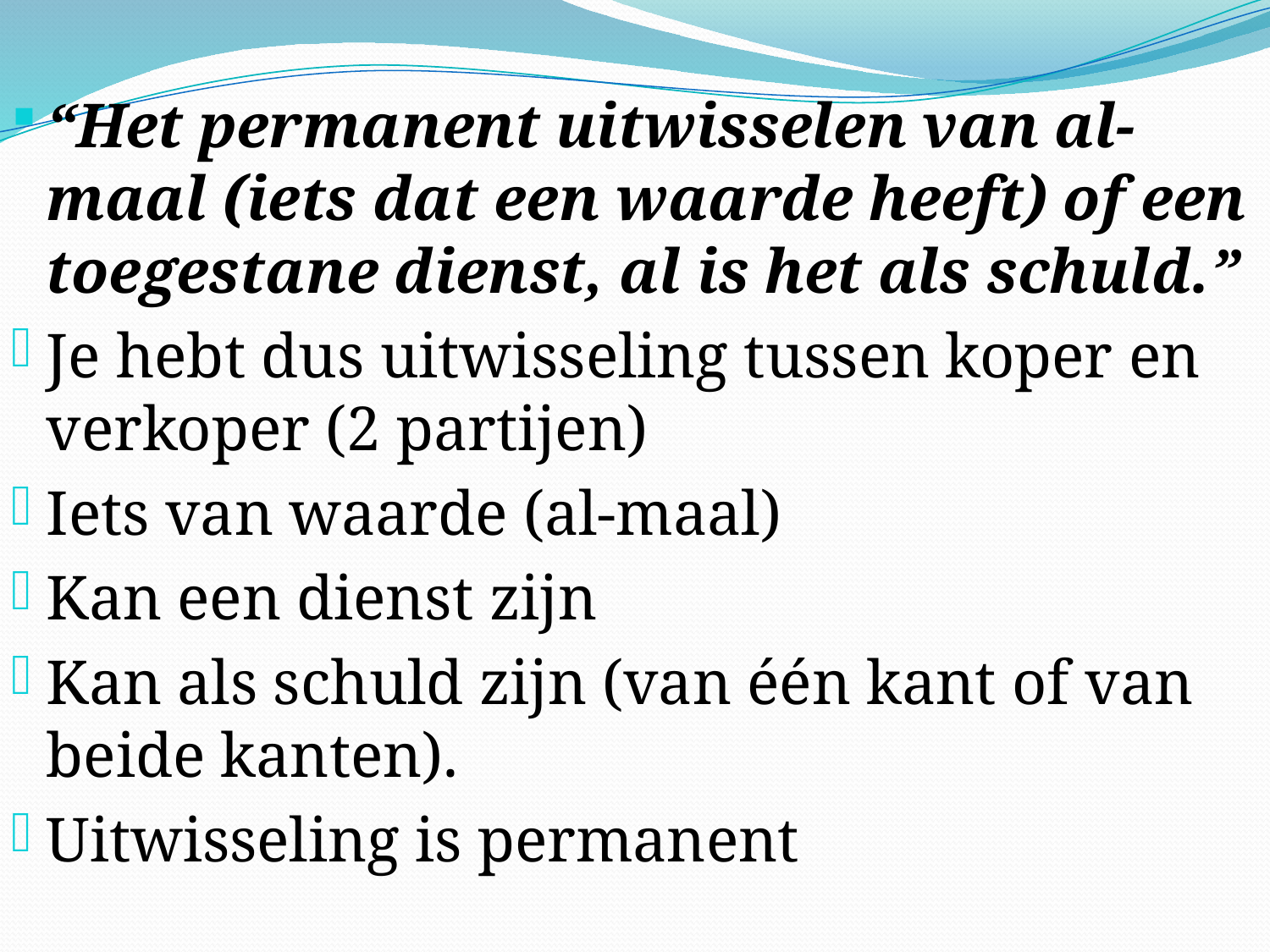

“Het permanent uitwisselen van al-maal (iets dat een waarde heeft) of een toegestane dienst, al is het als schuld.”
Je hebt dus uitwisseling tussen koper en verkoper (2 partijen)
Iets van waarde (al-maal)
Kan een dienst zijn
Kan als schuld zijn (van één kant of van beide kanten).
Uitwisseling is permanent